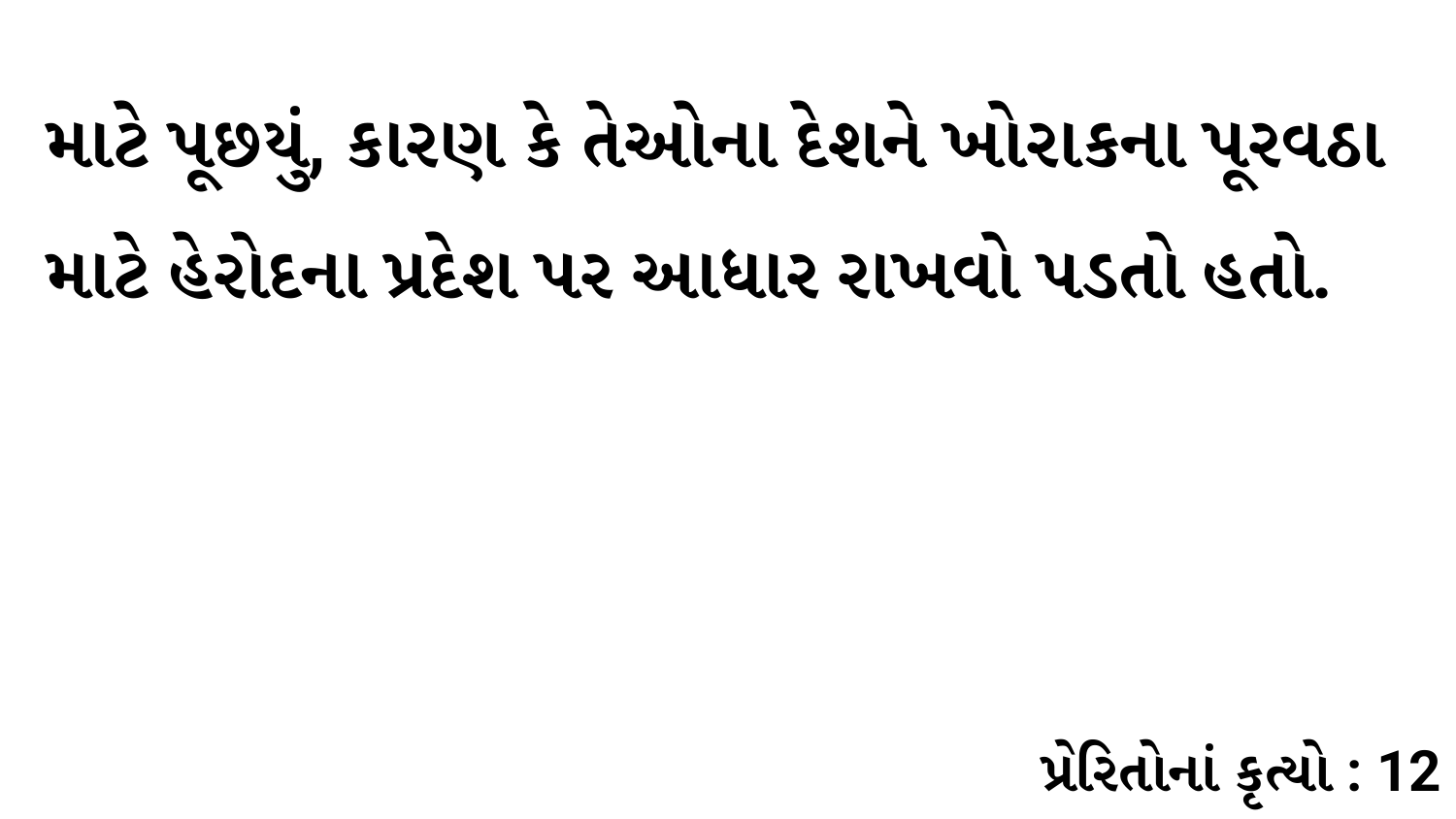

માટે પૂછયું, કારણ કે તેઓના દેશને ખોરાકના પૂરવઠા માટે હેરોદના પ્રદેશ પર આધાર રાખવો પડતો હતો.
પ્રેરિતોનાં કૃત્યો : 12